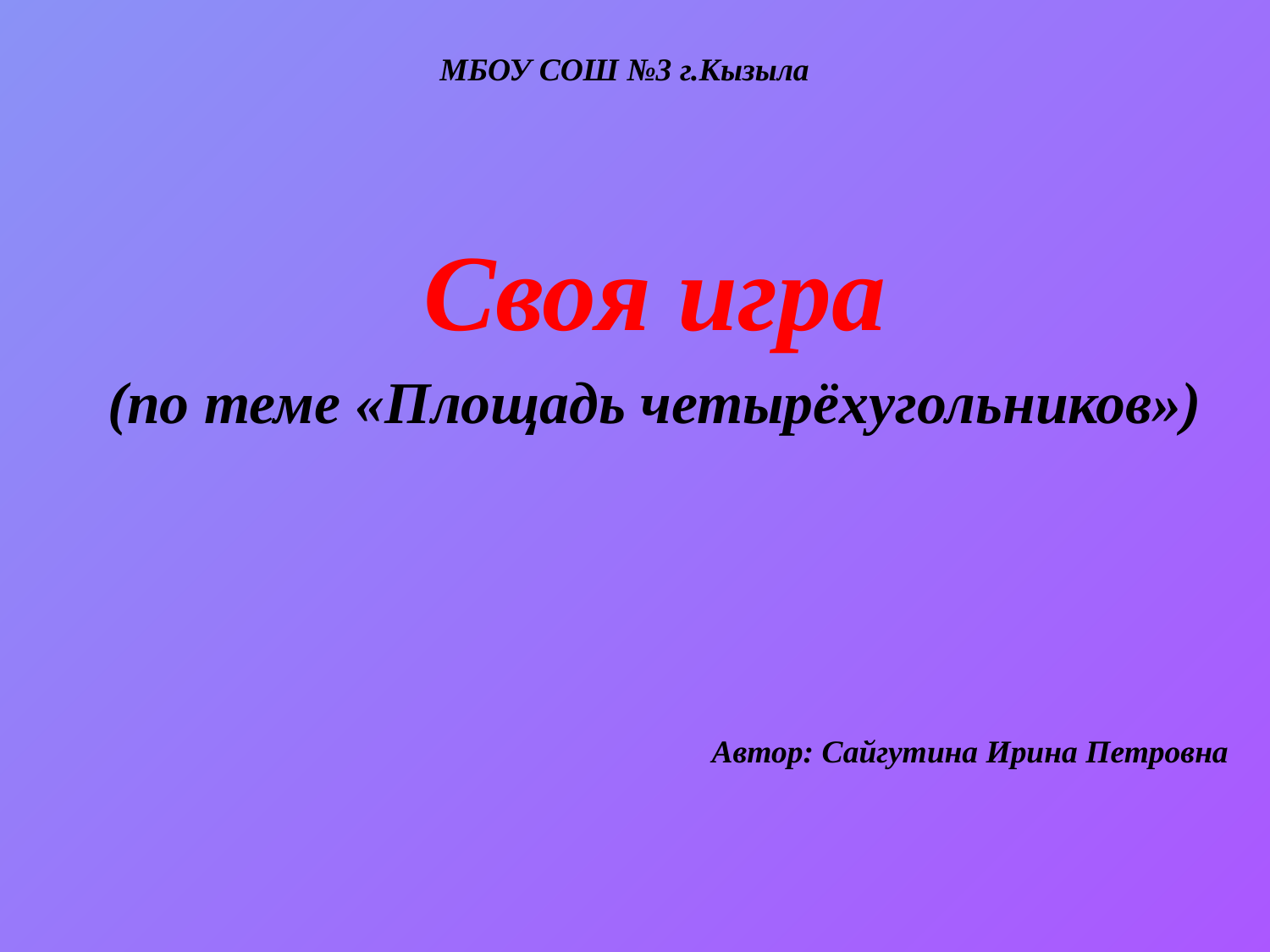

# МБОУ СОШ №3 г.Кызыла
Своя игра
(по теме «Площадь четырёхугольников»)
Автор: Сайгутина Ирина Петровна